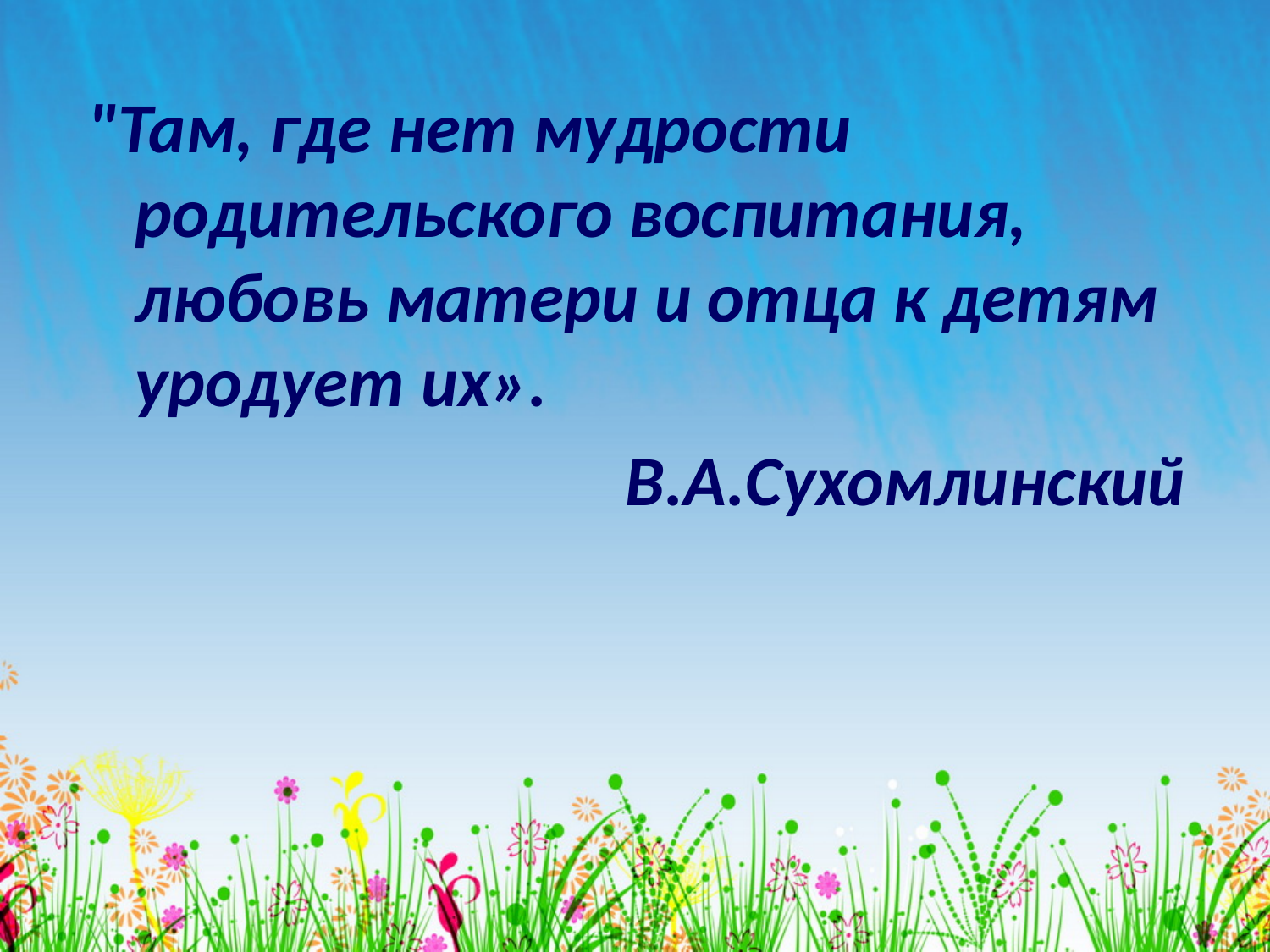

"Там, где нет мудрости родительского воспитания, любовь матери и отца к детям уродует их».
В.А.Сухомлинский